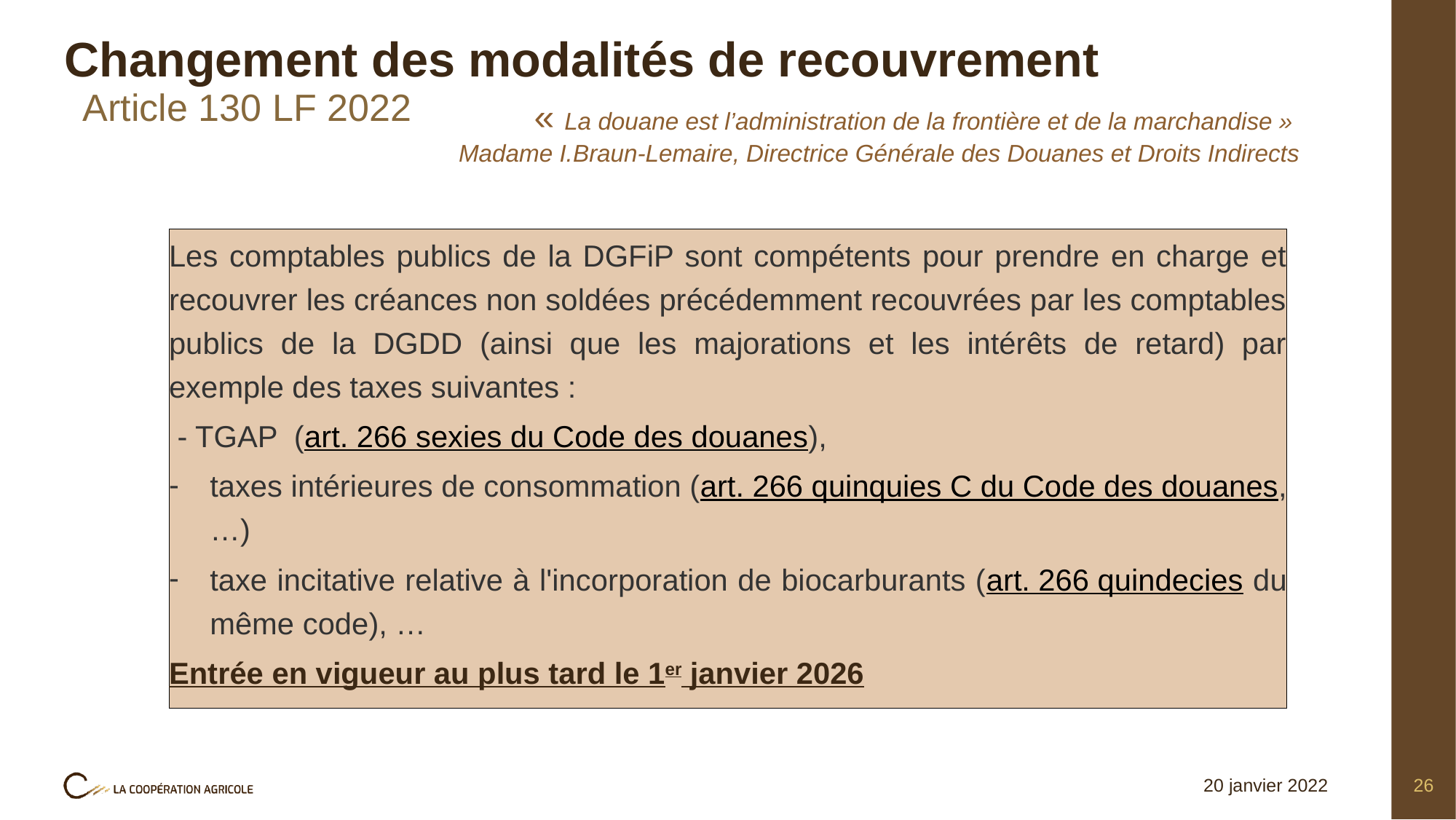

# Changement des modalités de recouvrement
Article 130 LF 2022
« La douane est l’administration de la frontière et de la marchandise »
Madame I.Braun-Lemaire, Directrice Générale des Douanes et Droits Indirects
Les comptables publics de la DGFiP sont compétents pour prendre en charge et recouvrer les créances non soldées précédemment recouvrées par les comptables publics de la DGDD (ainsi que les majorations et les intérêts de retard) par exemple des taxes suivantes :
 - TGAP  (art. 266 sexies du Code des douanes),
taxes intérieures de consommation (art. 266 quinquies C du Code des douanes, …)
taxe incitative relative à l'incorporation de biocarburants (art. 266 quindecies du même code), …
Entrée en vigueur au plus tard le 1er janvier 2026
20 janvier 2022
26
Titre de la présentation